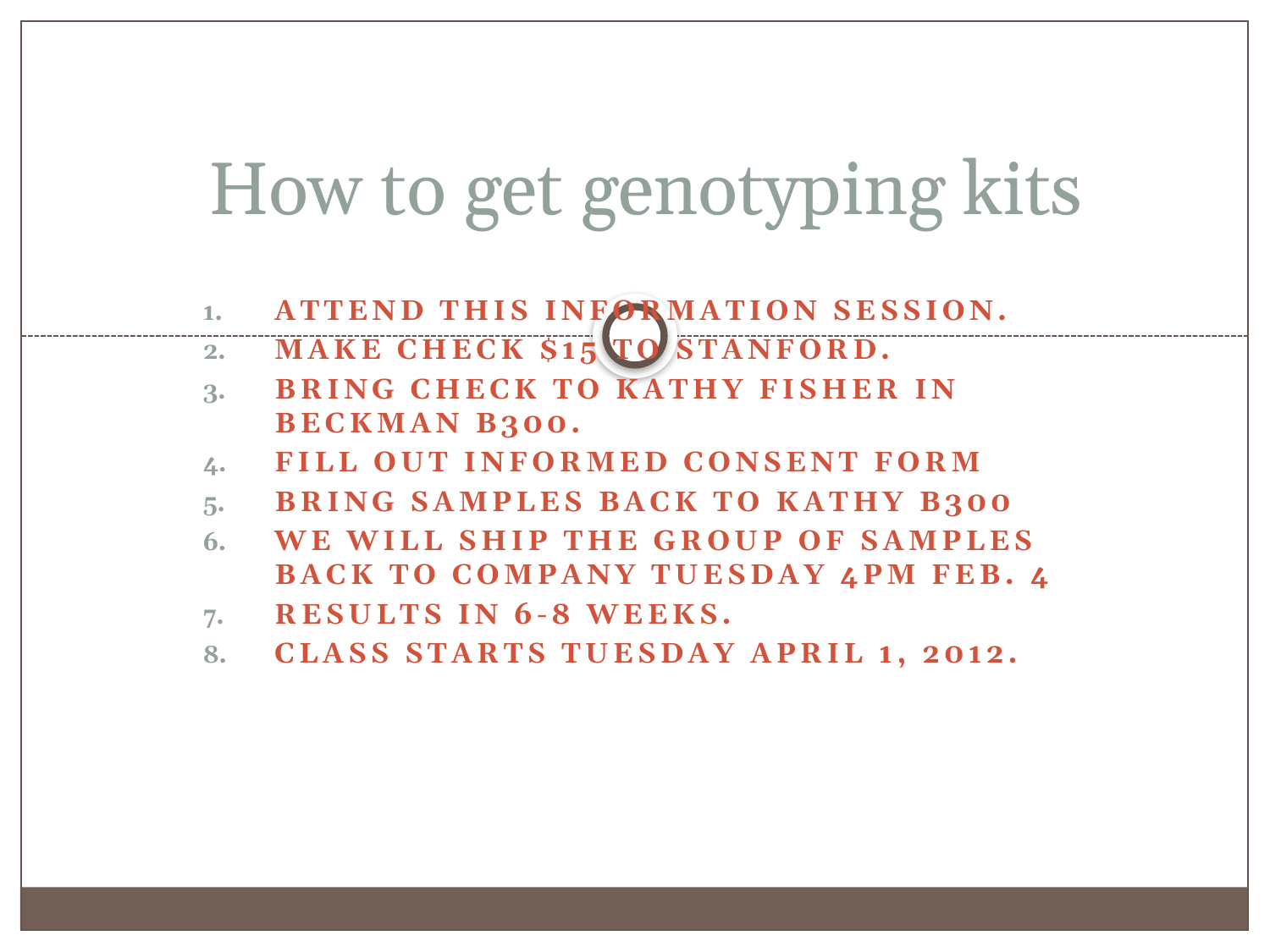

# How to get genotyping kits
Attend this information session.
Make check $15 to Stanford.
Bring check to Kathy Fisher in Beckman B300.
Fill out informed consent form
Bring samples back to Kathy B300
We will ship the group of samples back to company Tuesday 4pm Feb. 4
Results in 6-8 weeks.
Class starts Tuesday April 1, 2012.